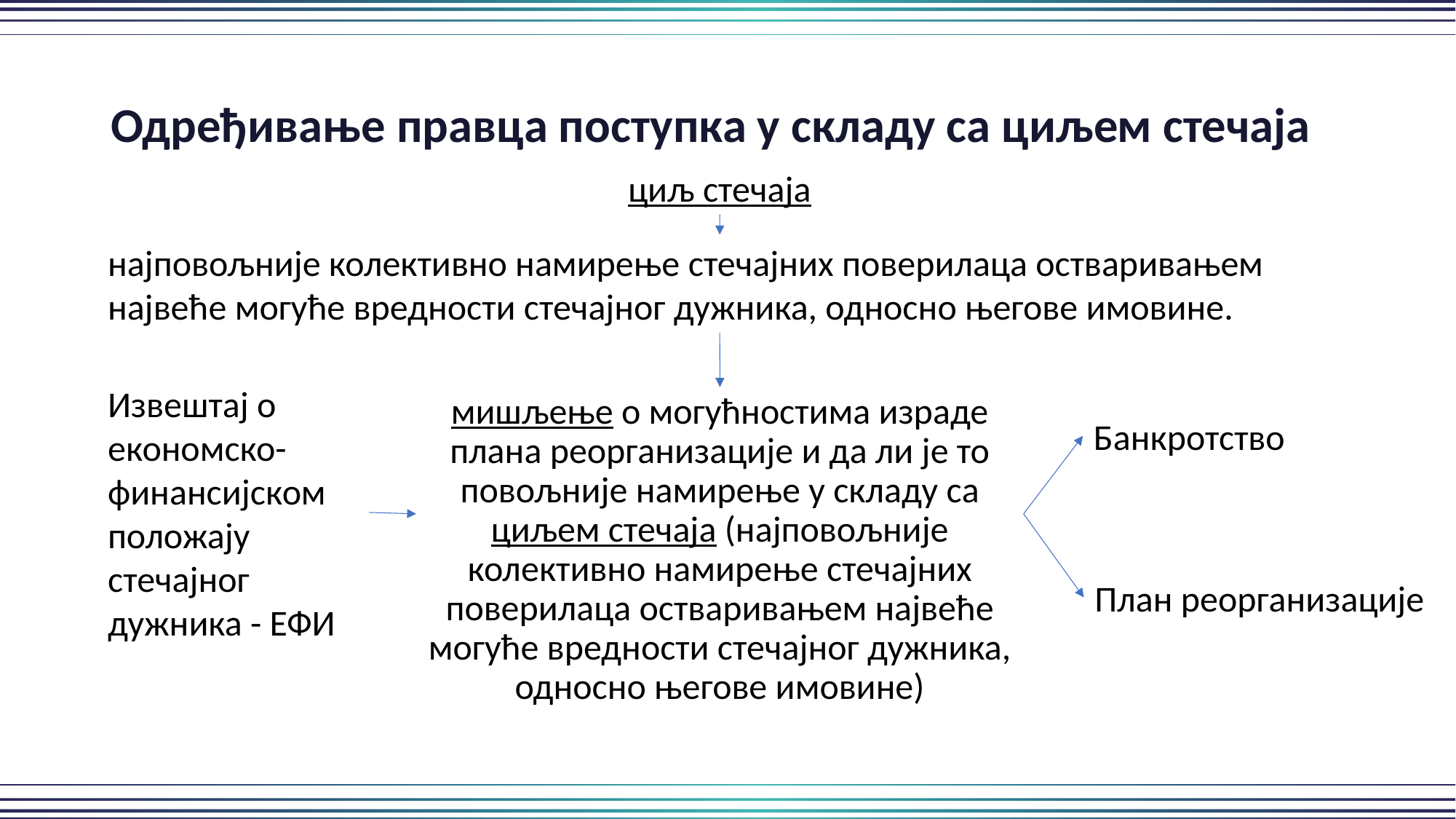

Одређивање правца поступка у складу са циљем стечаја
циљ стечаја
најповољније колективно намирење стечајних поверилаца остваривањем највеће могуће вредности стечајног дужника, односно његове имовине.
Извештај о економско-финансијском положају стечајног дужника - ЕФИ
мишљење о могућностима израде плана реорганизације и да ли је то повољније намирење у складу са циљем стечаја (најповољније колективно намирење стечајних поверилаца остваривањем највеће могуће вредности стечајног дужника, односно његове имовине)
Банкротство
План реорганизације